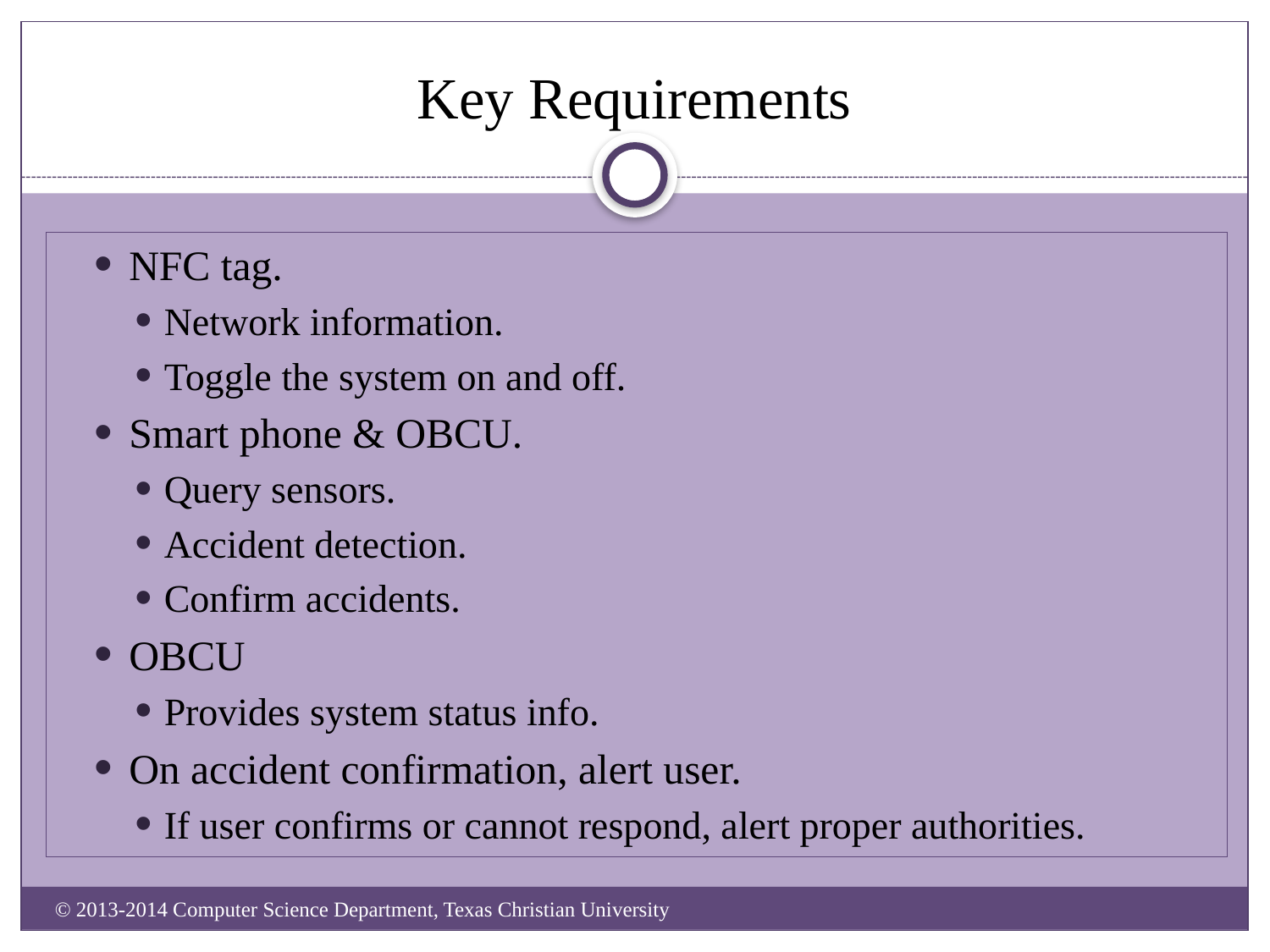

# Key Requirements
NFC tag.
Network information.
Toggle the system on and off.
Smart phone & OBCU.
Query sensors.
Accident detection.
Confirm accidents.
OBCU
Provides system status info.
On accident confirmation, alert user.
If user confirms or cannot respond, alert proper authorities.
© 2013-2014 Computer Science Department, Texas Christian University